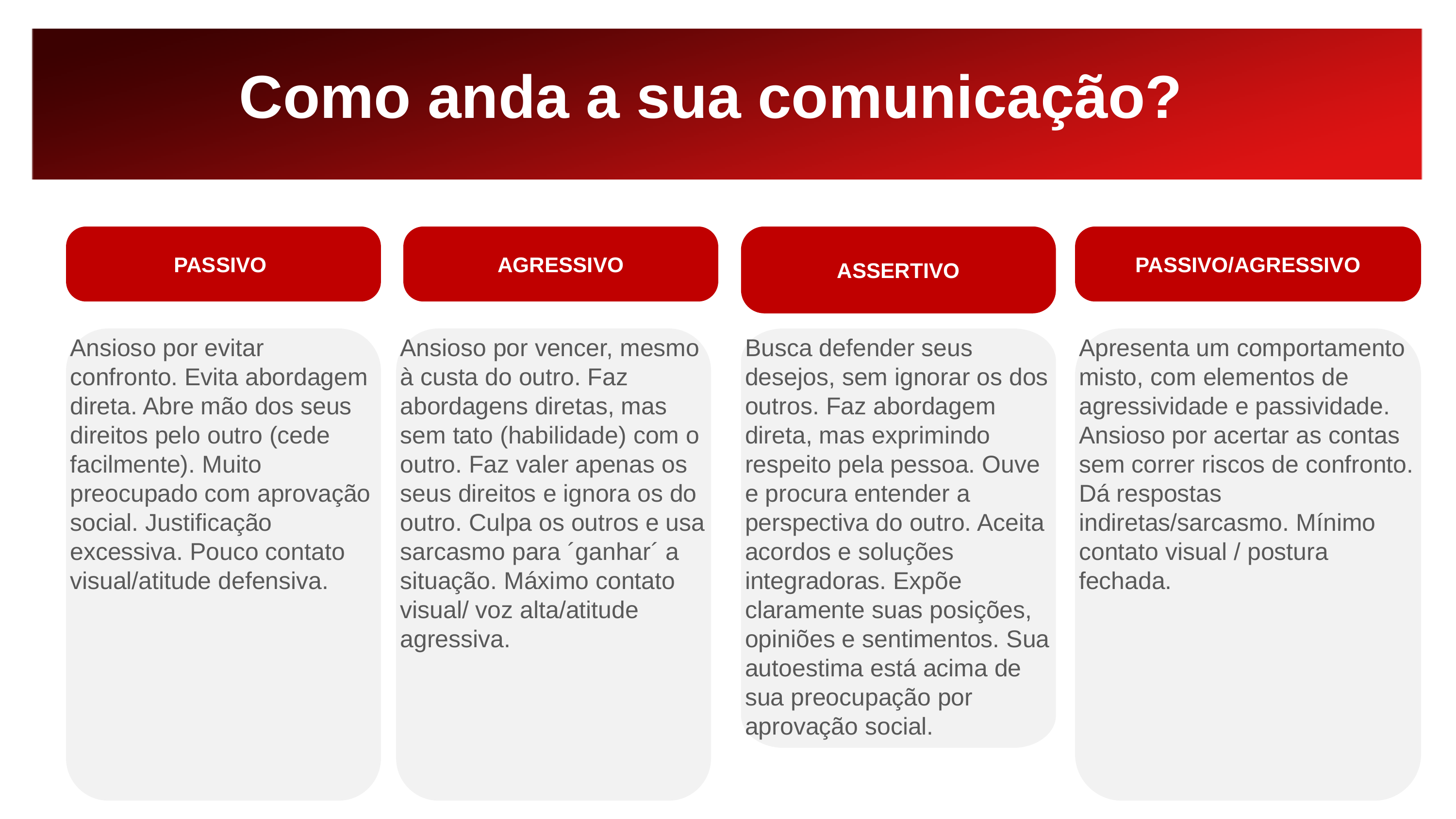

Como anda a sua comunicação?

PASSIVO

AGRESSIVO

PASSIVO/AGRESSIVO

ASSERTIVO

Ansioso por evitar confronto. Evita abordagem direta. Abre mão dos seus direitos pelo outro (cede facilmente). Muito preocupado com aprovação social. Justificação excessiva. Pouco contato visual/atitude defensiva.

Ansioso por vencer, mesmo à custa do outro. Faz abordagens diretas, mas sem tato (habilidade) com o outro. Faz valer apenas os seus direitos e ignora os do outro. Culpa os outros e usa sarcasmo para ´ganhar´ a situação. Máximo contato visual/ voz alta/atitude agressiva.

Busca defender seus desejos, sem ignorar os dos outros. Faz abordagem direta, mas exprimindo respeito pela pessoa. Ouve e procura entender a perspectiva do outro. Aceita acordos e soluções integradoras. Expõe claramente suas posições, opiniões e sentimentos. Sua autoestima está acima de sua preocupação por aprovação social.

Apresenta um comportamento misto, com elementos de agressividade e passividade. Ansioso por acertar as contas sem correr riscos de confronto. Dá respostas indiretas/sarcasmo. Mínimo contato visual / postura fechada.

Fonte: mvc.